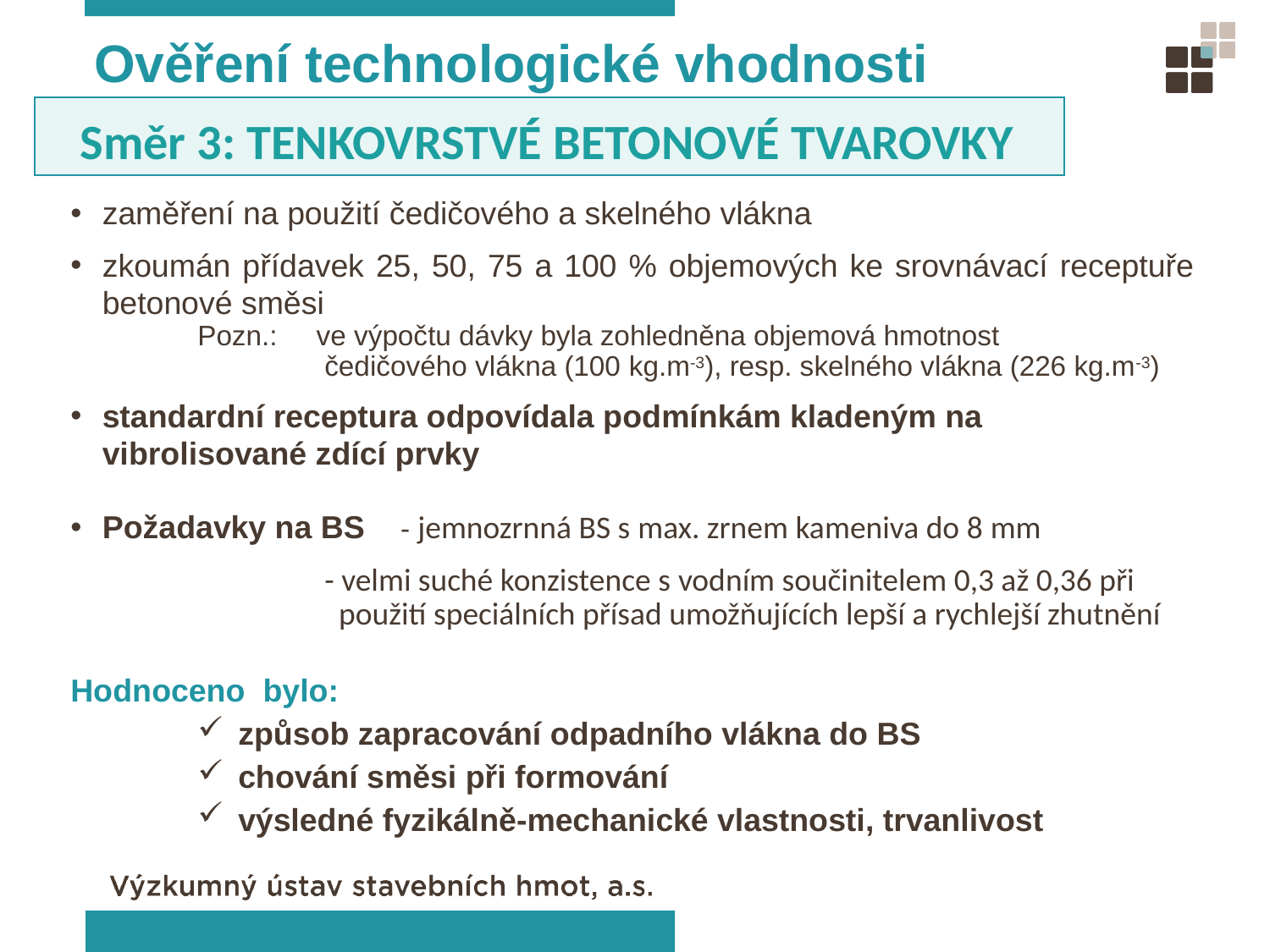

Ověření technologické vhodnosti

 Směr 3: TENKOVRSTVÉ BETONOVÉ TVAROVKY
zaměření na použití čedičového a skelného vlákna
zkoumán přídavek 25, 50, 75 a 100 % objemových ke srovnávací receptuře betonové směsi
	Pozn.:     ve výpočtu dávky byla zohledněna objemová hmotnost
		čedičového vlákna (100 kg.m-3), resp. skelného vlákna (226 kg.m-3)
standardní receptura odpovídala podmínkám kladeným na vibrolisované zdící prvky

Požadavky na BS    - jemnozrnná BS s max. zrnem kameniva do 8 mm
		- velmi suché konzistence s vodním součinitelem 0,3 až 0,36 při 		  použití speciálních přísad umožňujících lepší a rychlejší zhutnění

Hodnoceno  bylo:
 způsob zapracování odpadního vlákna do BS
 chování směsi při formování
 výsledné fyzikálně-mechanické vlastnosti, trvanlivost